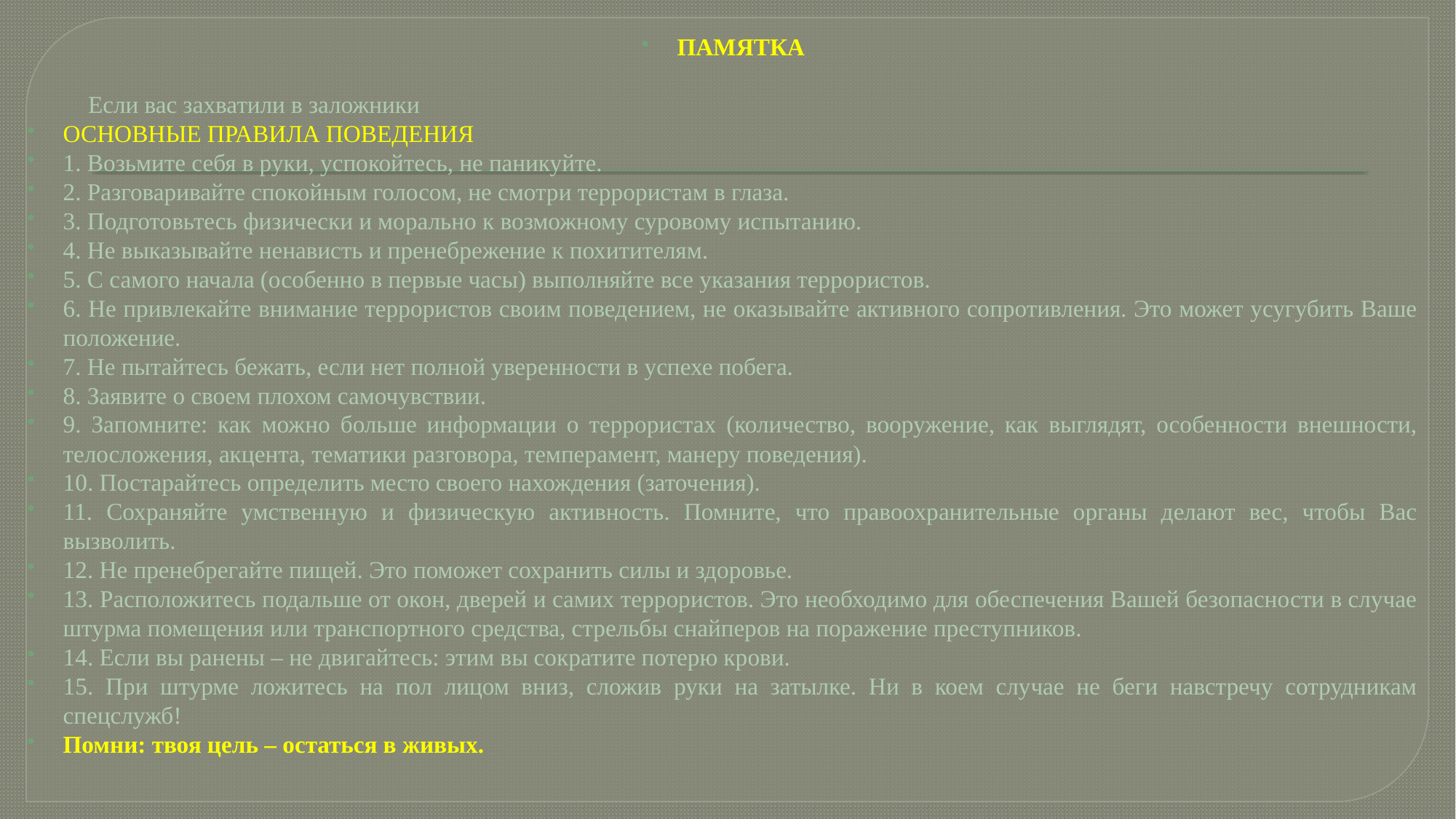

ПАМЯТКА

          Если вас захватили в заложники
ОСНОВНЫЕ ПРАВИЛА ПОВЕДЕНИЯ
1. Возьмите себя в руки, успокойтесь, не паникуйте.
2. Разговаривайте спокойным голосом, не смотри террористам в глаза.
3. Подготовьтесь физически и морально к возможному суровому испытанию.
4. Не выказывайте ненависть и пренебрежение к похитителям.
5. С самого начала (особенно в первые часы) выполняйте все указания террористов.
6. Не привлекайте внимание террористов своим поведением, не оказывайте активного сопротивления. Это может усугубить Ваше положение.
7. Не пытайтесь бежать, если нет полной уверенности в успехе побега.
8. Заявите о своем плохом самочувствии.
9. Запомните: как можно больше информации о террористах (количество, вооружение, как выглядят, особенности внешности, телосложения, акцента, тематики разговора, темперамент, манеру поведения).
10. Постарайтесь определить место своего нахождения (заточения).
11. Сохраняйте умственную и физическую активность. Помните, что правоохранительные органы делают вес, чтобы Вас вызволить.
12. Не пренебрегайте пищей. Это поможет сохранить силы и здоровье.
13. Расположитесь подальше от окон, дверей и самих террористов. Это необходимо для обеспечения Вашей безопасности в случае штурма помещения или транспортного средства, стрельбы снайперов на поражение преступников.
14. Если вы ранены – не двигайтесь: этим вы сократите потерю крови.
15. При штурме ложитесь на пол лицом вниз, сложив руки на затылке. Ни в коем случае не беги навстречу сотрудникам спецслужб!
Помни: твоя цель – остаться в живых.